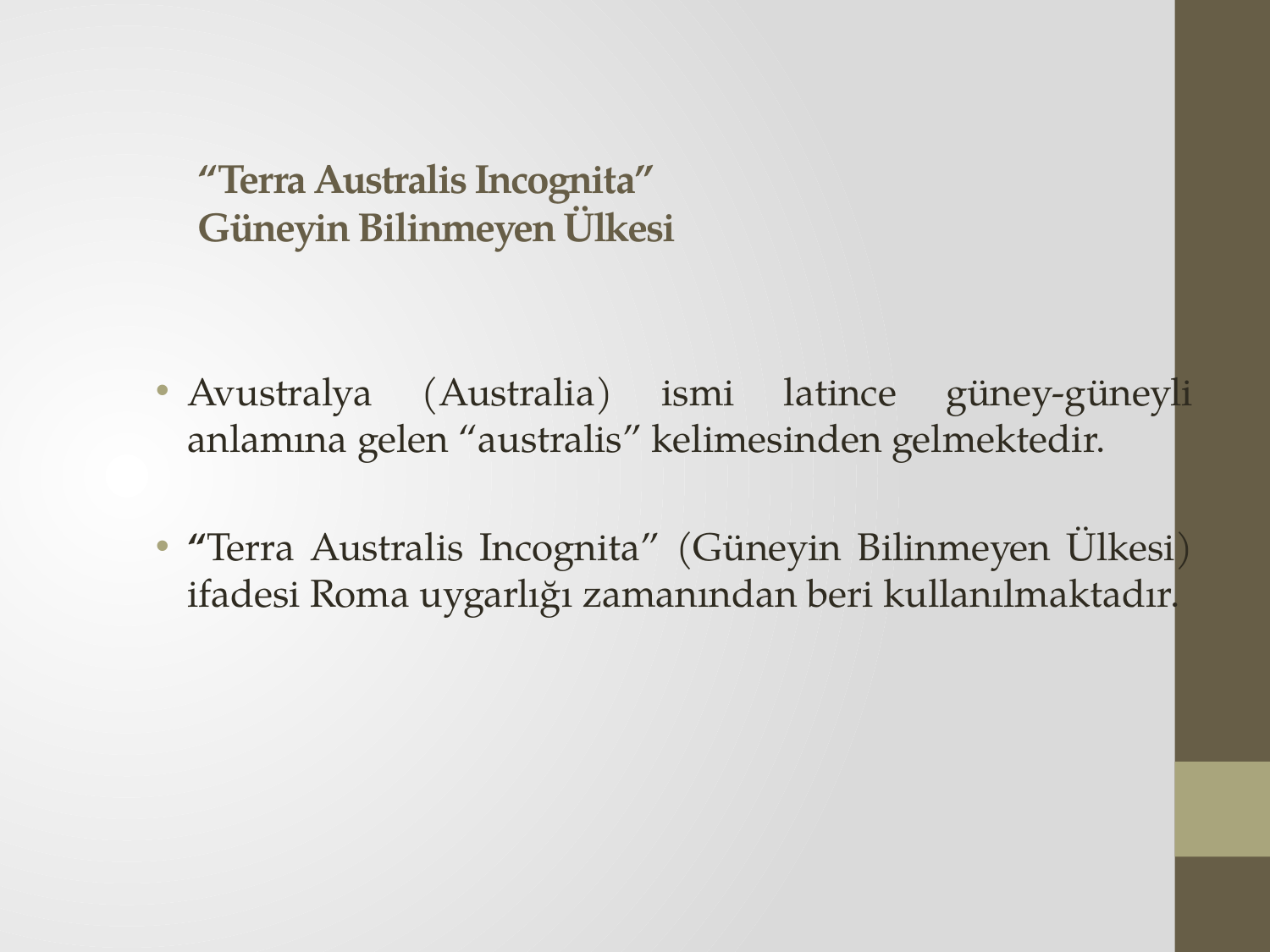

# “Terra Australis Incognita” Güneyin Bilinmeyen Ülkesi

Avustralya (Australia) ismi latince güney-güneyli anlamına gelen “australis” kelimesinden gelmektedir.

“Terra Australis Incognita” (Güneyin Bilinmeyen Ülkesi) ifadesi Roma uygarlığı zamanından beri kullanılmaktadır.